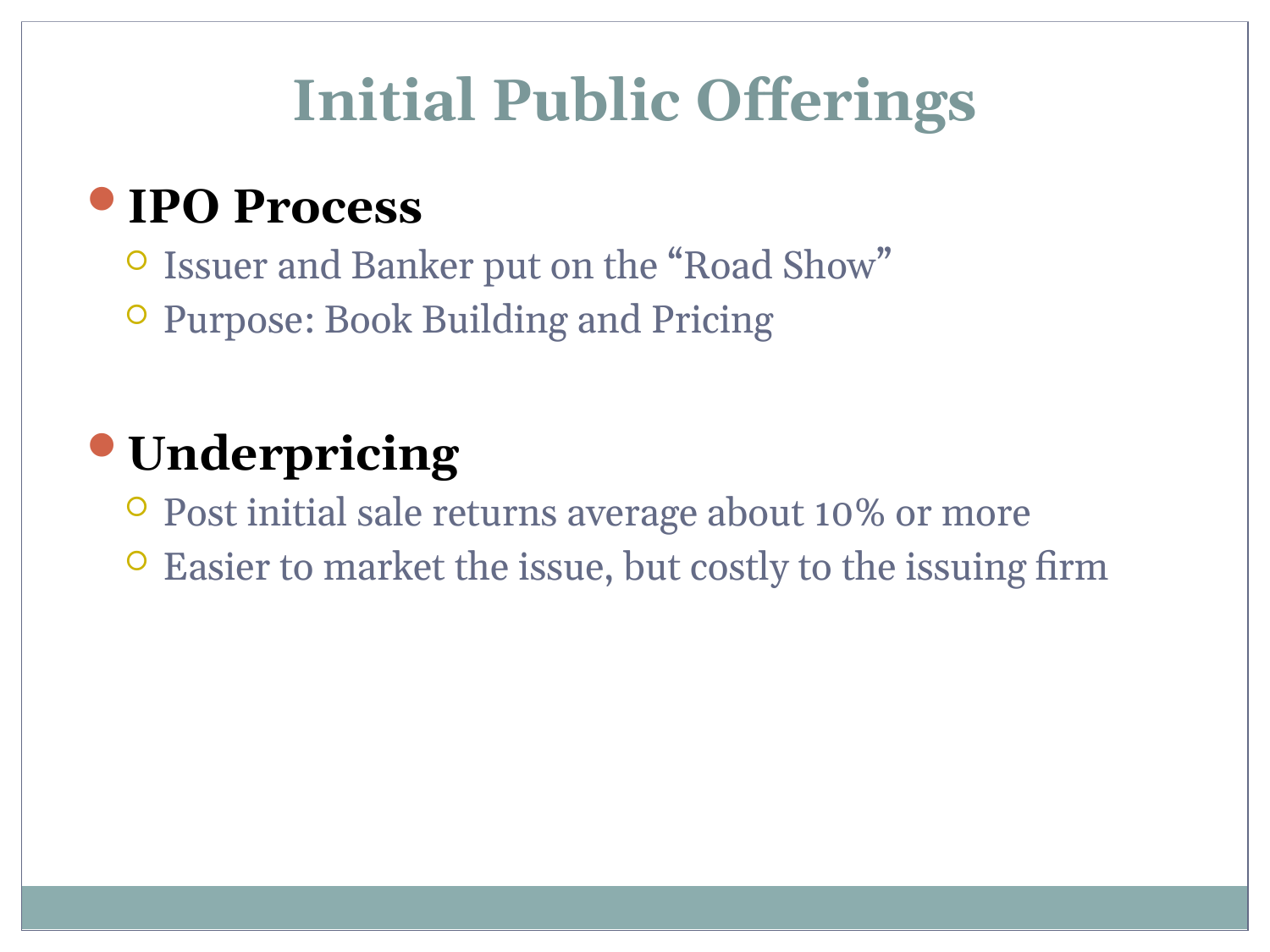

Initial Public Offerings
IPO Process
Issuer and Banker put on the “Road Show”
Purpose: Book Building and Pricing

Underpricing
Post initial sale returns average about 10% or more
Easier to market the issue, but costly to the issuing firm